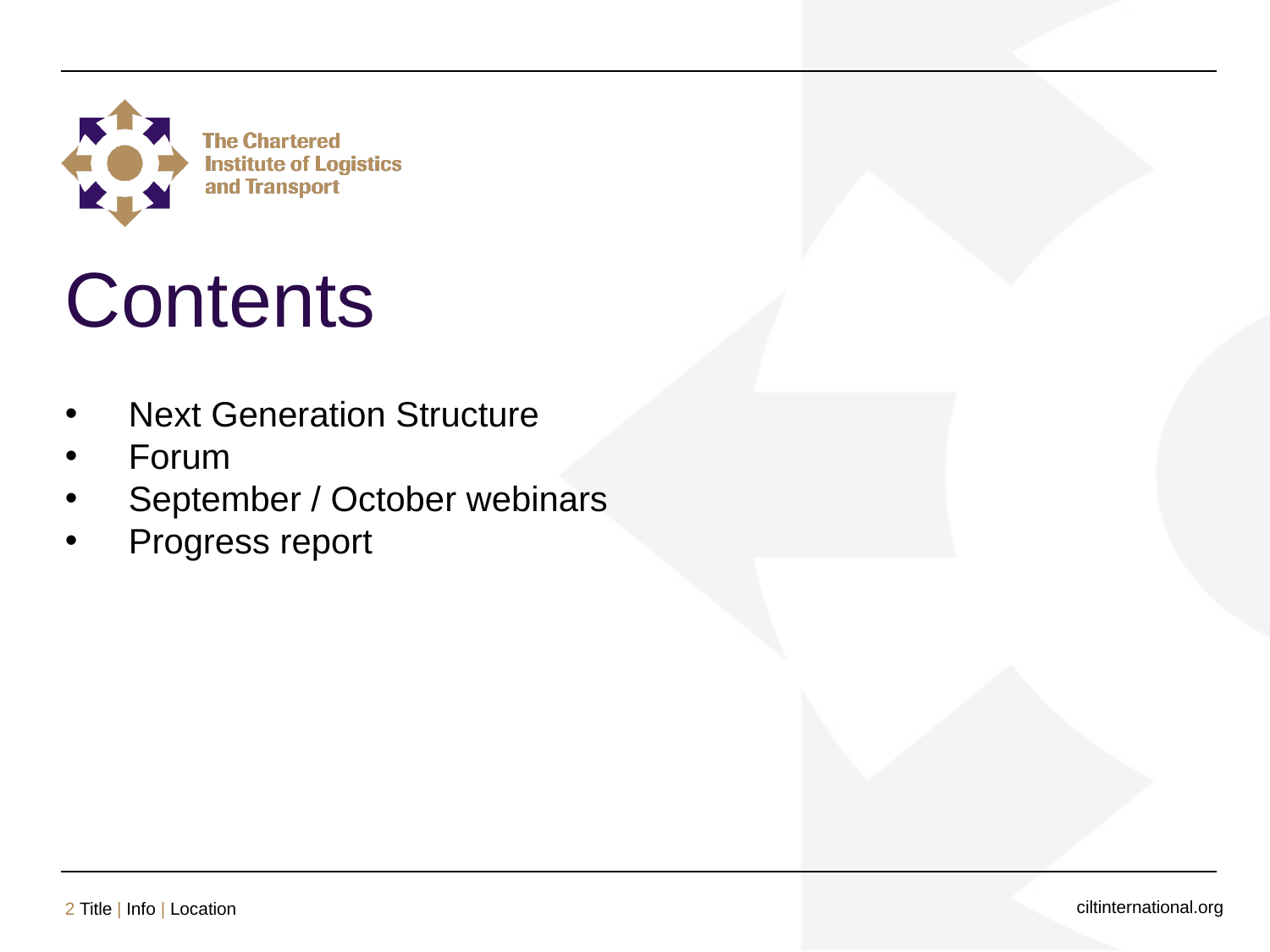

# Contents
Next Generation Structure
Forum
September / October webinars
Progress report